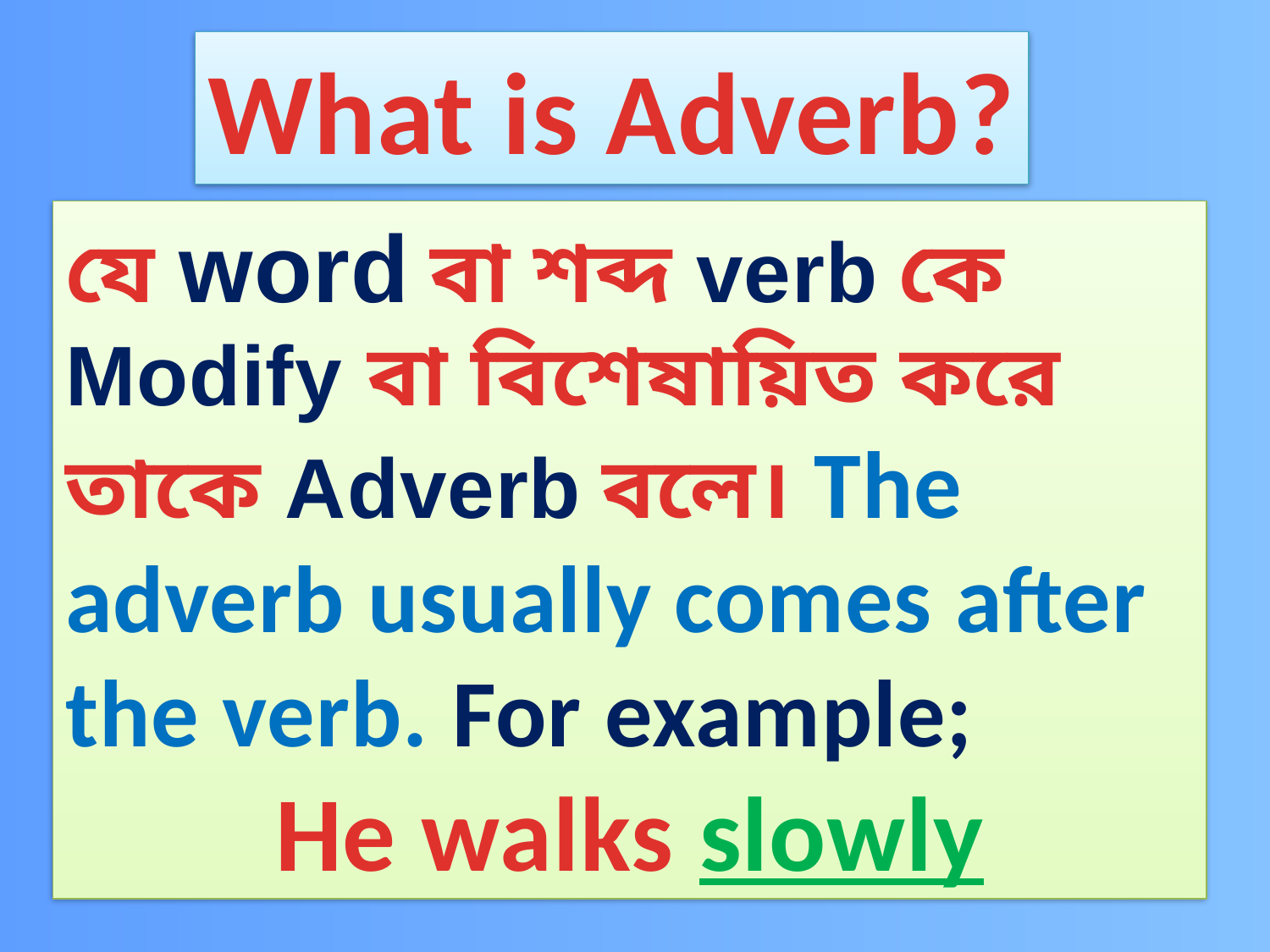

What is Adverb?
যে word বা শব্দ verb কে
Modify বা বিশেষায়িত করে
তাকে Adverb বলে। The adverb usually comes after the verb. For example;
He walks slowly